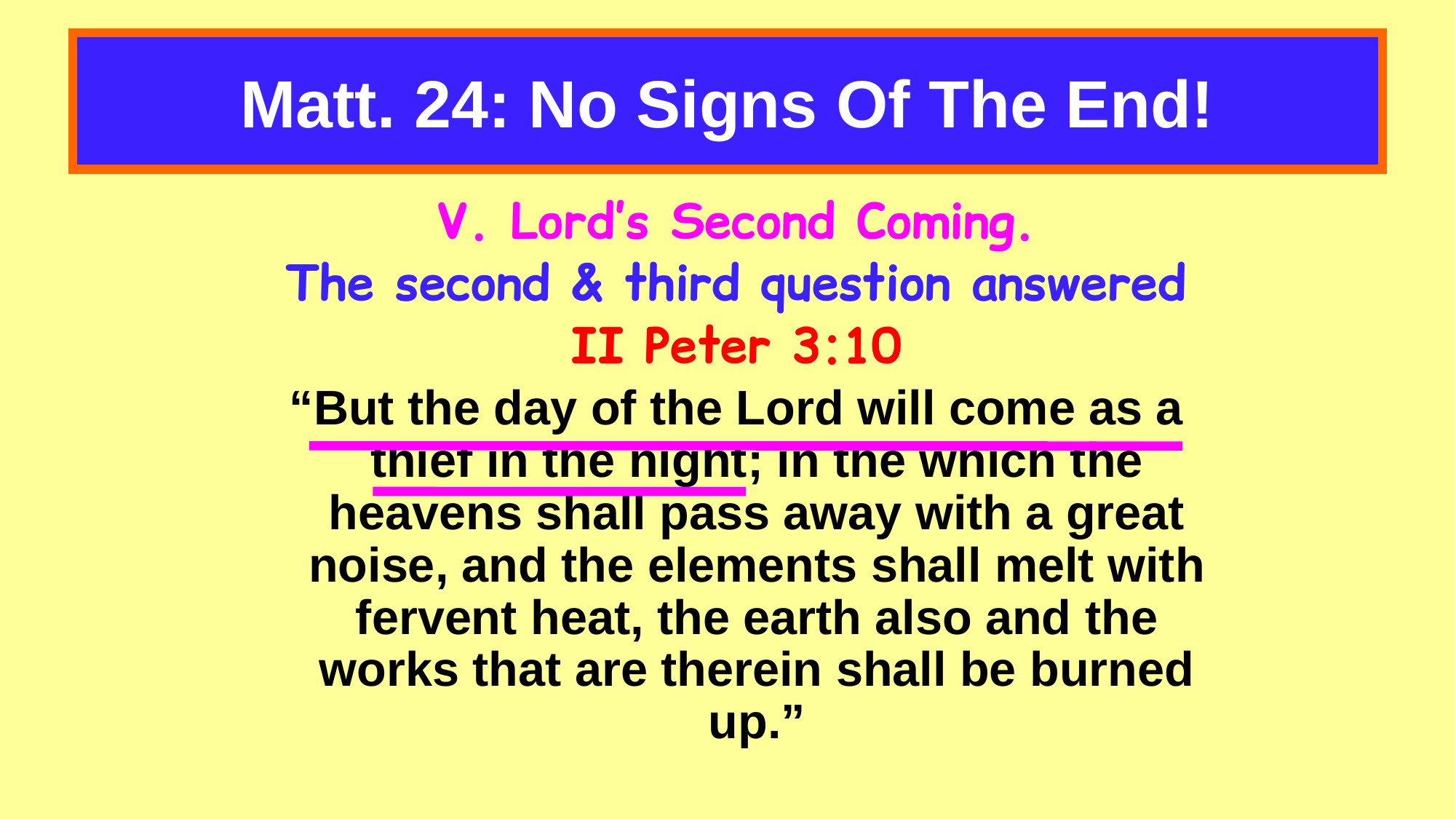

# Matt. 24: No Signs Of The End!
V. Lord’s Second Coming.
The second & third question answered
II Peter 3:10
“But the day of the Lord will come as a thief in the night; in the which the heavens shall pass away with a great noise, and the elements shall melt with fervent heat, the earth also and the works that are therein shall be burned up.”